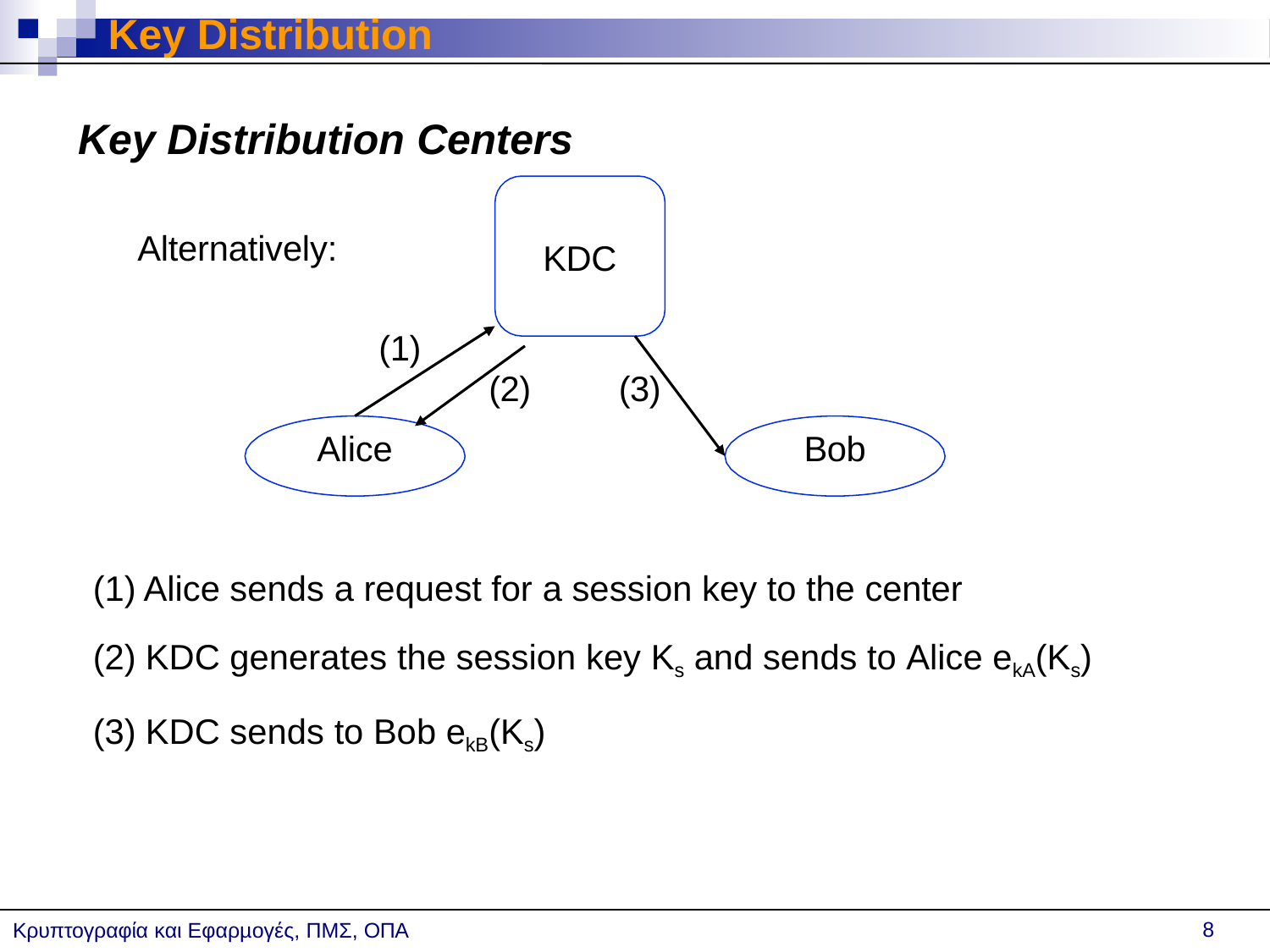

# Key Distribution
Key Distribution Centers

Alternatively:
KDC
(1)

(2)
(3)

Alice
Bob
Alice sends a request for a session key to the center
KDC generates the session key Ks and sends to Alice ekA(Ks)
KDC sends to Bob ekB(Ks)
8
Κρυπτογραφία και Εφαρµογές, ΠΜΣ, ΟΠΑ